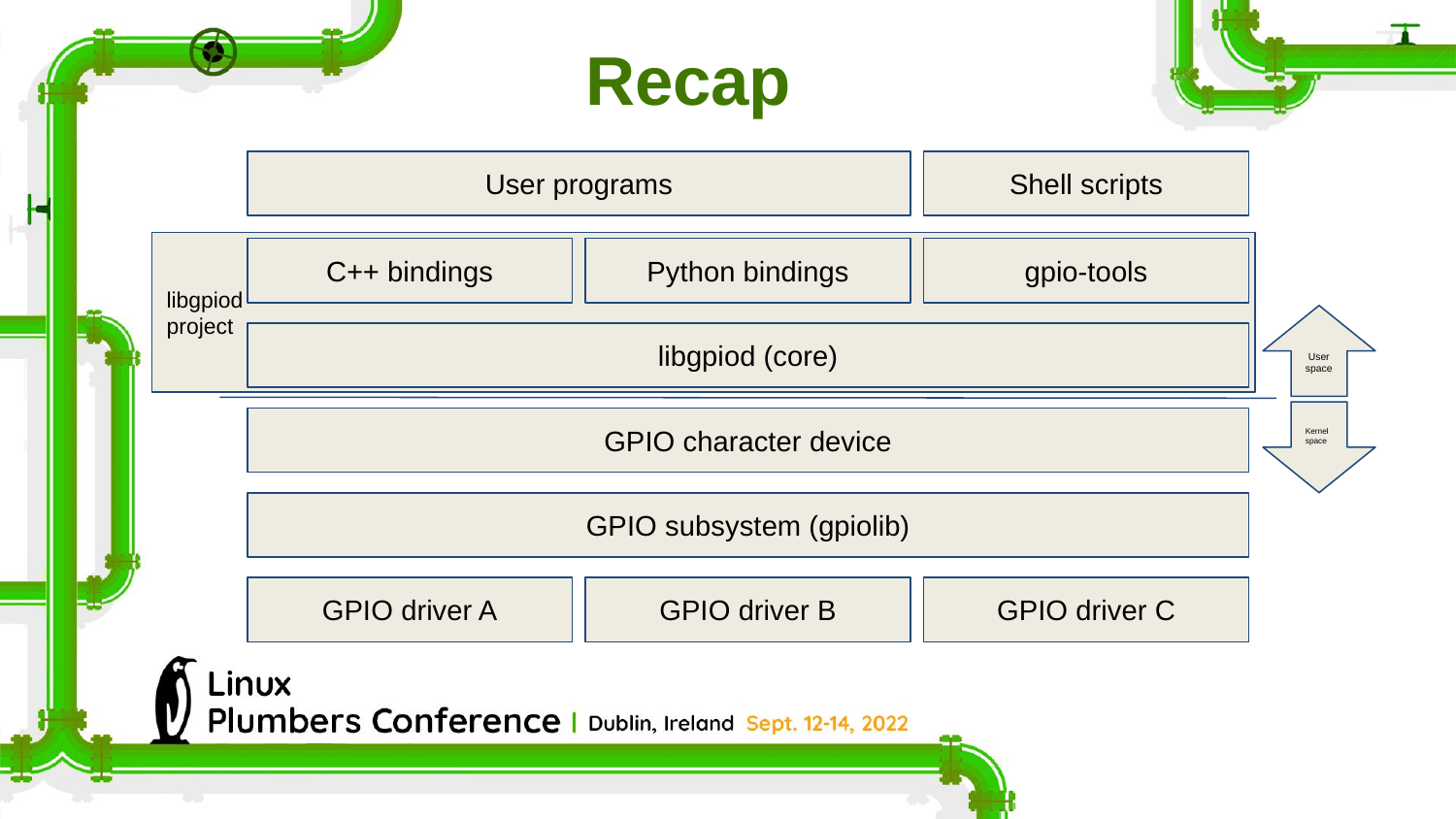

Recap
User programs
Shell scripts
libgpiod
project
Python bindings
C++ bindings
gpio-tools
User
space
libgpiod (core)
Kernel
space
GPIO character device
GPIO subsystem (gpiolib)
GPIO driver A
GPIO driver B
GPIO driver C